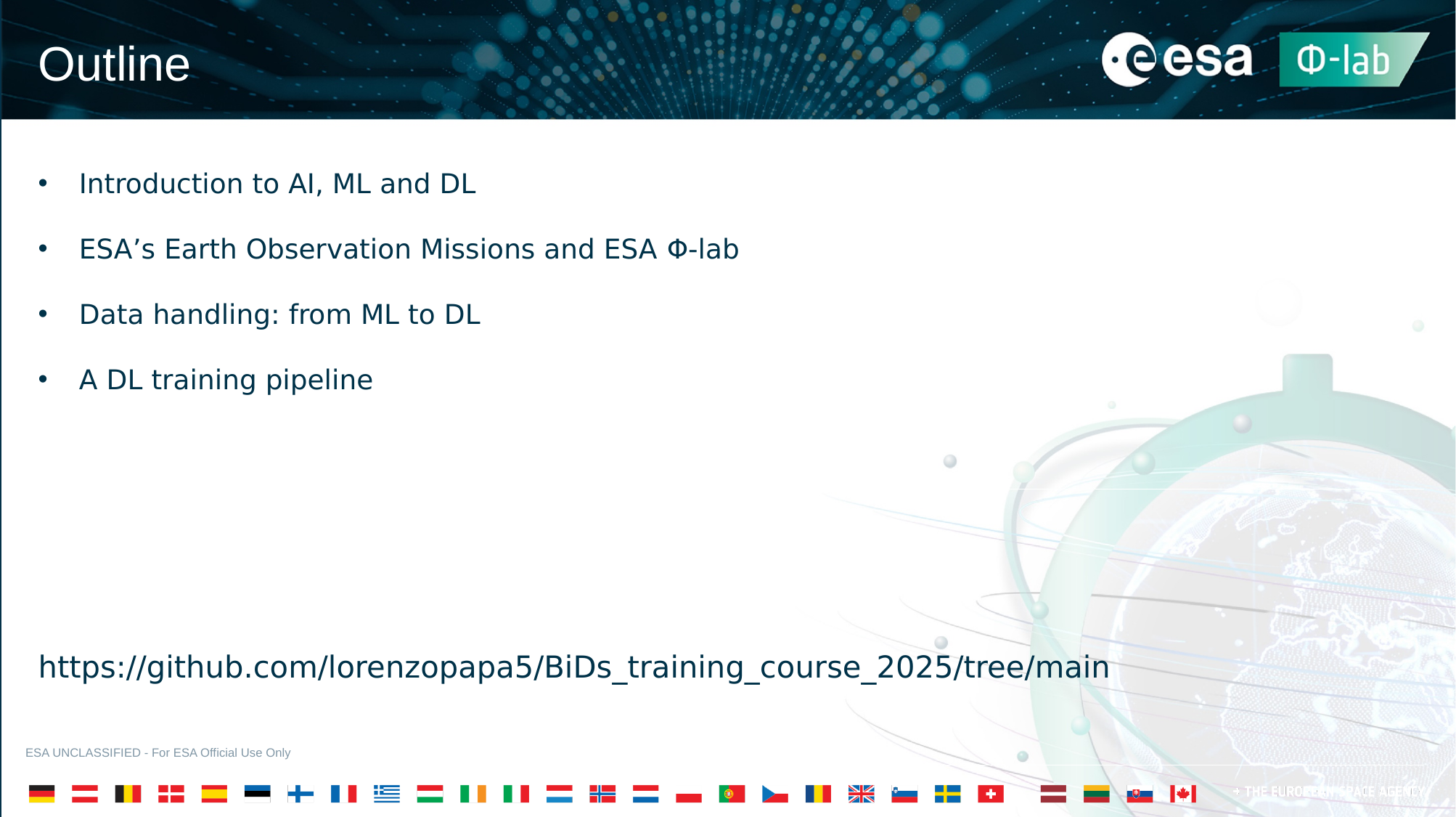

Outline
Introduction to AI, ML and DL

ESA’s Earth Observation Missions and ESA Φ-lab

Data handling: from ML to DL

A DL training pipeline

https://github.com/lorenzopapa5/BiDs_training_course_2025/tree/main